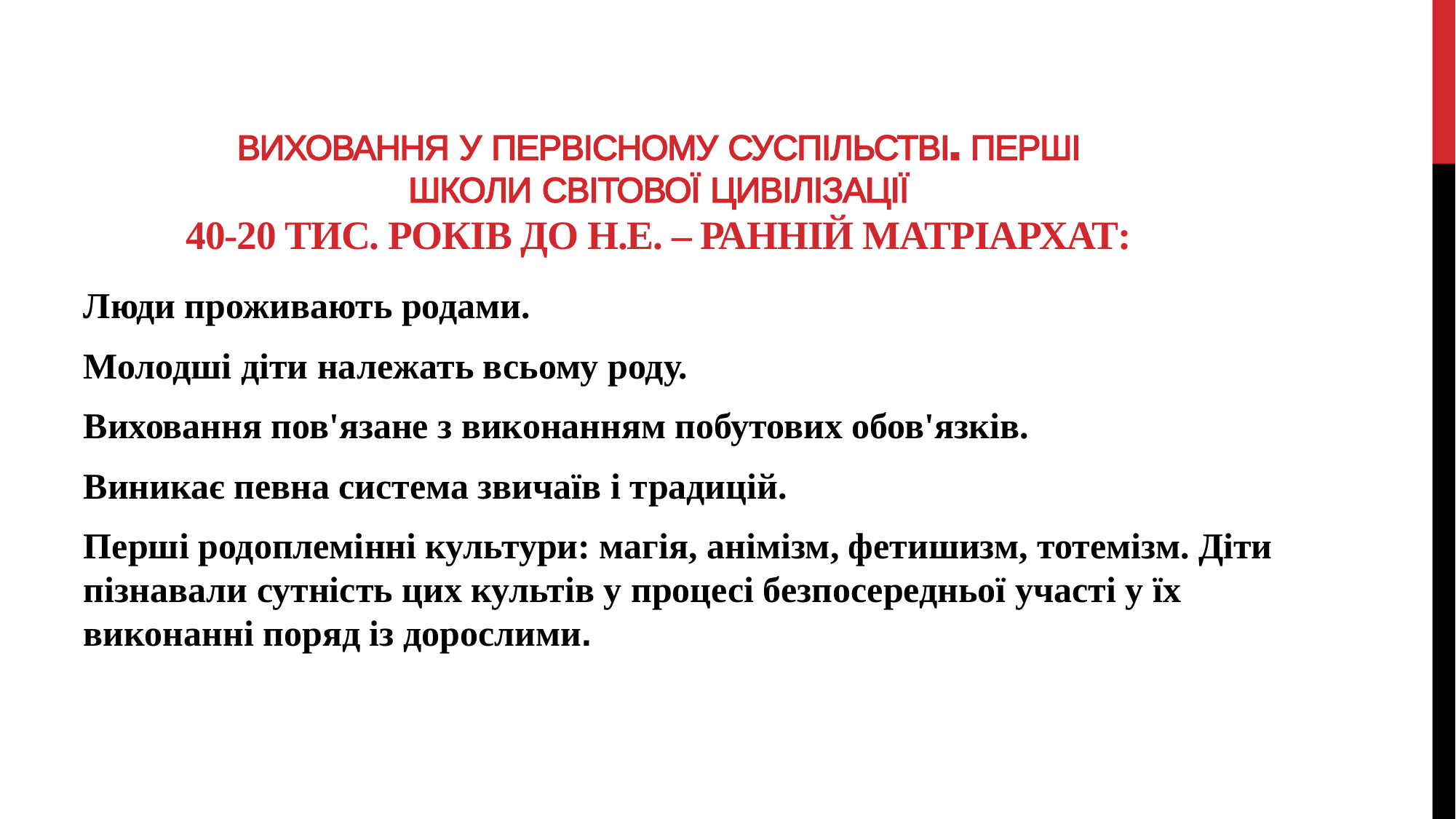

# Виховання у Первісному суспільстві. Перші школи світової цивілізації 40-20 тис. років до н.е. – ранній матріархат:
Люди проживають родами.
Молодші діти належать всьому роду.
Виховання пов'язане з виконанням побутових обов'язків.
Виникає певна система звичаїв і традицій.
Перші родоплемінні культури: магія, анімізм, фетишизм, тотемізм. Діти пізнавали сутність цих культів у процесі безпосередньої участі у їх виконанні поряд із дорослими.